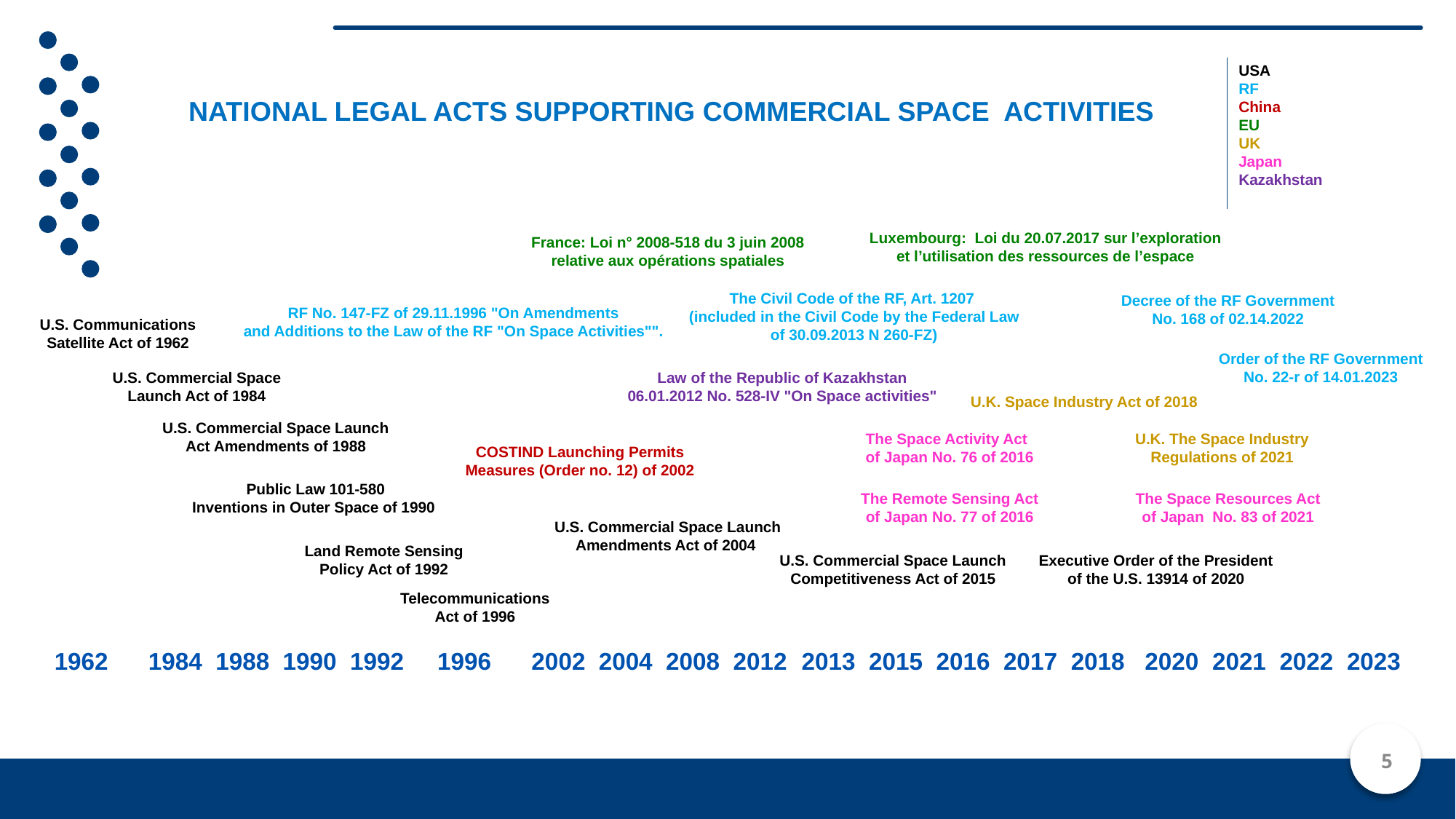

USA
RF
China
EU
UK
Japan
Kazakhstan
National Legal Acts Supporting COMMERCIAL SPACE  ACTIVITIES
Luxembourg:  Loi du 20.07.2017 sur l’exploration
et l’utilisation des ressources de l’espace
France: Loi n° 2008-518 du 3 juin 2008
relative aux opérations spatiales
The Civil Code of the RF, Art. 1207
(included in the Civil Code by the Federal Law
of 30.09.2013 N 260-FZ)
Decree of the RF Government
No. 168 of 02.14.2022
RF No. 147-FZ of 29.11.1996 "On Amendments
and Additions to the Law of the RF "On Space Activities"".
U.S. Communications
Satellite Act of 1962
Order of the RF Government
No. 22-r of 14.01.2023
U.S. Commercial Space
Launch Act of 1984
Law of the Republic of Kazakhstan 06.01.2012 No. 528-IV "On Space activities"
U.K. Space Industry Act of 2018
U.S. Commercial Space Launch
Act Amendments of 1988
The Space Activity Act
of Japan No. 76 of 2016
U.K. The Space Industry
Regulations of 2021
COSTIND Launching Permits
Measures (Order no. 12) of 2002
Public Law 101-580
Inventions in Outer Space of 1990
The Remote Sensing Act
of Japan No. 77 of 2016
The Space Resources Act
of Japan  No. 83 of 2021
U.S. Commercial Space Launch
Amendments Act of 2004
Land Remote Sensing
Policy Act of 1992
U.S. Commercial Space Launch
Competitiveness Act of 2015
Executive Order of the President
of the U.S. 13914 of 2020
Telecommunications
Act of 1996
1962      1984  1988  1990  1992     1996      2002  2004  2008  2012  2013  2015  2016  2017  2018   2020  2021  2022  2023
5